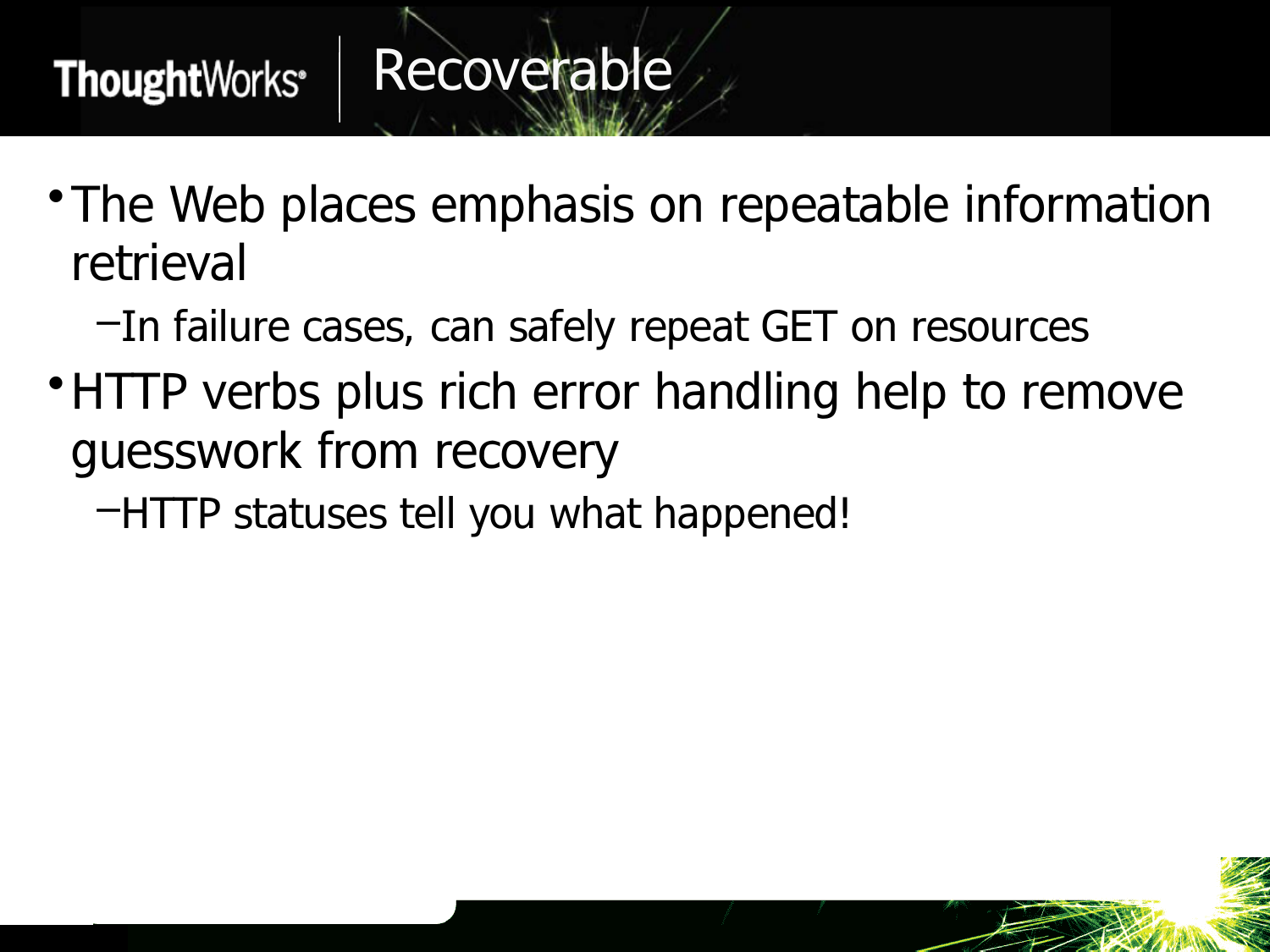

# Recoverable
The Web places emphasis on repeatable information retrieval
In failure cases, can safely repeat GET on resources
HTTP verbs plus rich error handling help to remove guesswork from recovery
HTTP statuses tell you what happened!